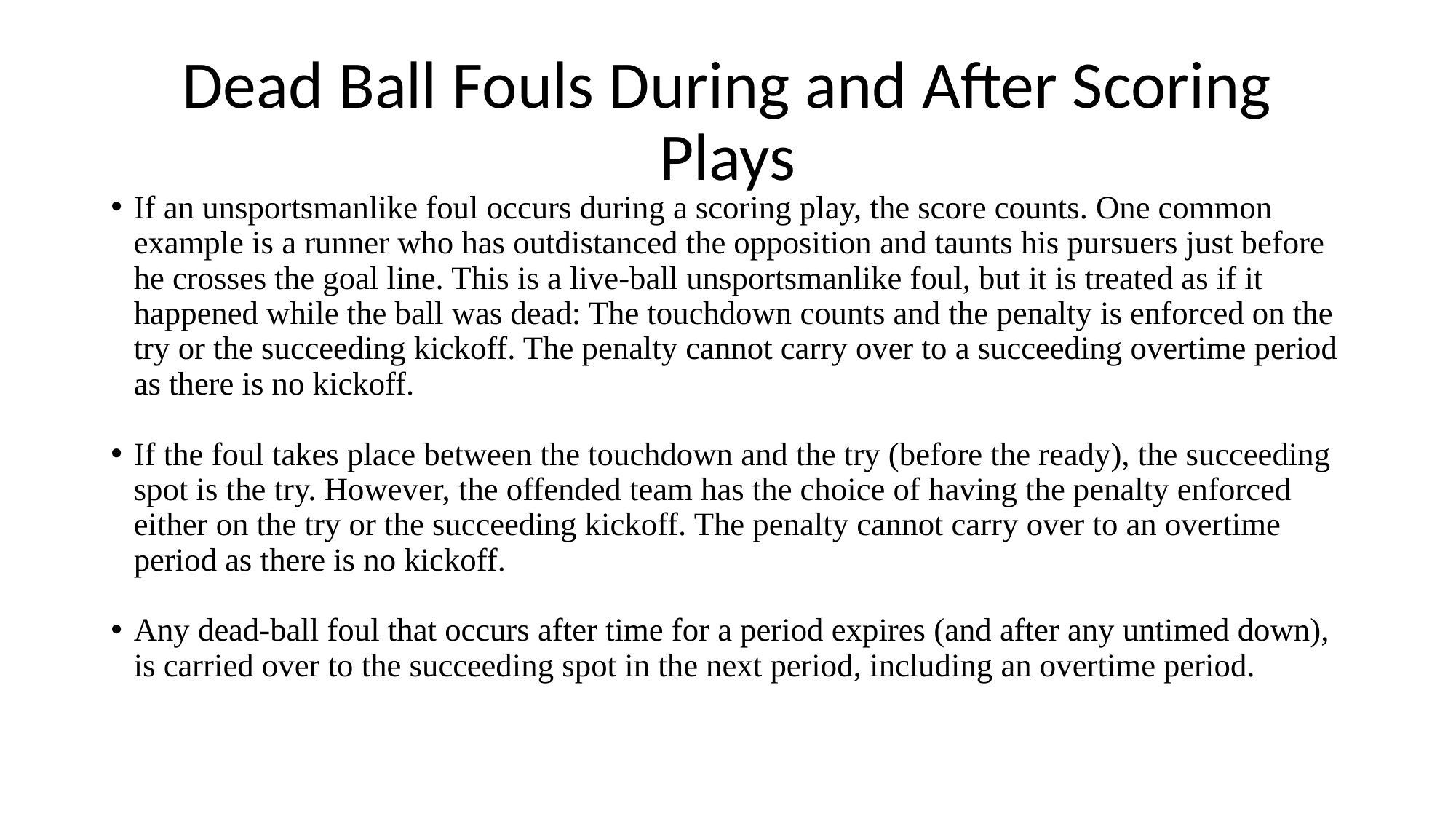

# Dead Ball Fouls During and After Scoring Plays
If an unsportsmanlike foul occurs during a scoring play, the score counts. One common example is a runner who has outdistanced the opposition and taunts his pursuers just before he crosses the goal line. This is a live-ball unsportsmanlike foul, but it is treated as if it happened while the ball was dead: The touchdown counts and the penalty is enforced on the try or the succeeding kickoff. The penalty cannot carry over to a succeeding overtime period as there is no kickoff.

If the foul takes place between the touchdown and the try (before the ready), the succeeding spot is the try. However, the offended team has the choice of having the penalty enforced either on the try or the succeeding kickoff. The penalty cannot carry over to an overtime period as there is no kickoff.

Any dead-ball foul that occurs after time for a period expires (and after any untimed down), is carried over to the succeeding spot in the next period, including an overtime period.